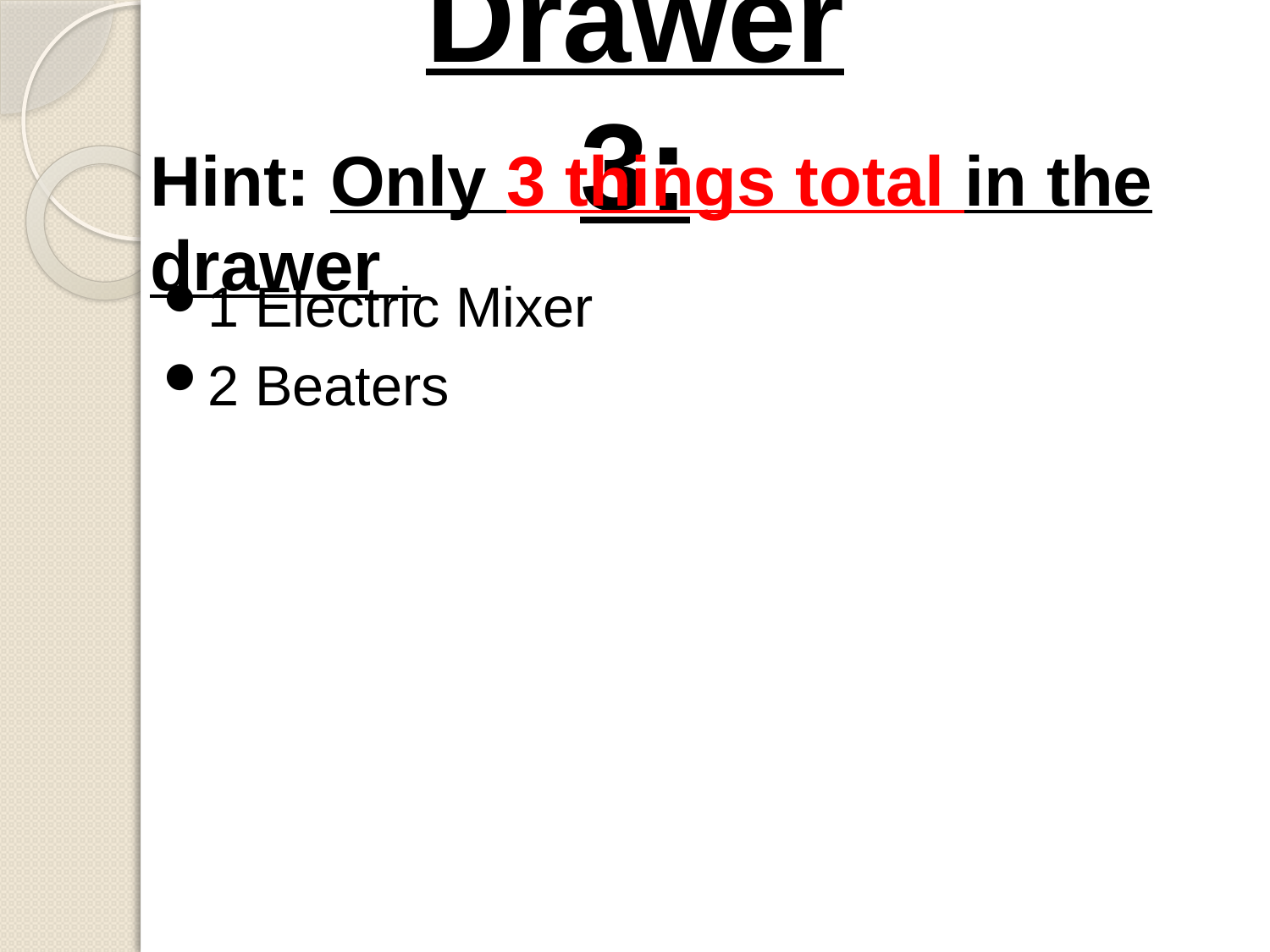

# Drawer 3:
Hint: Only 3 things total in the drawer
1 Electric Mixer
2 Beaters